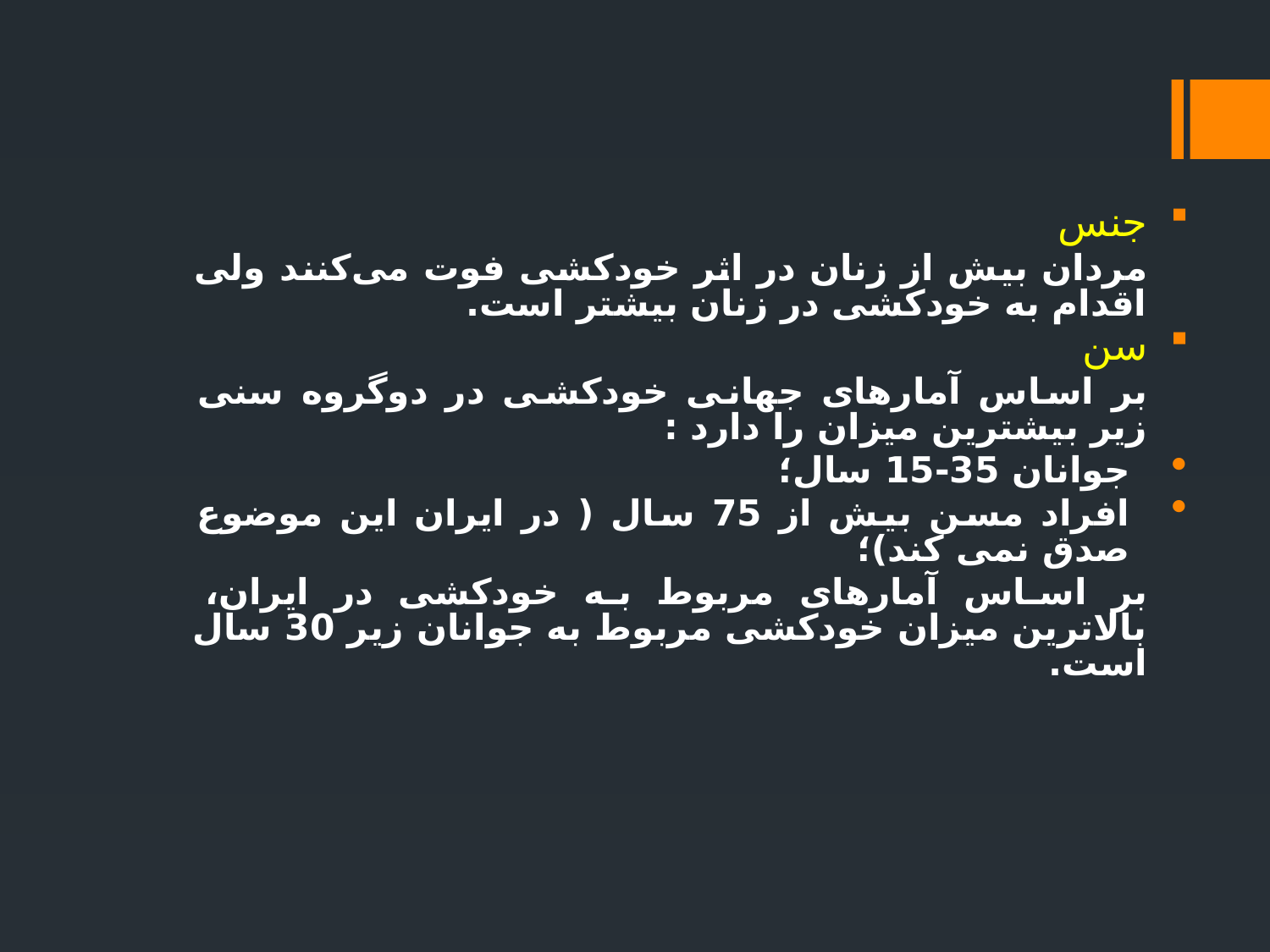

# عوامل جمعیت شناختی
جنس
مردان بیش از زنان در اثر خودکشی فوت می‌کنند ولی اقدام به خودکشی در زنان بیشتر است.
سن
بر اساس آمارهای جهانی خودکشی در دوگروه سنی زیر بیشترین میزان را دارد :
جوانان 35-15 سال؛
افراد مسن بیش از 75 سال ( در ایران این موضوع صدق نمی کند)؛
بر اساس آمارهای مربوط به خودکشی در ایران، بالاترین میزان خودکشی مربوط به جوانان زیر 30 سال است.